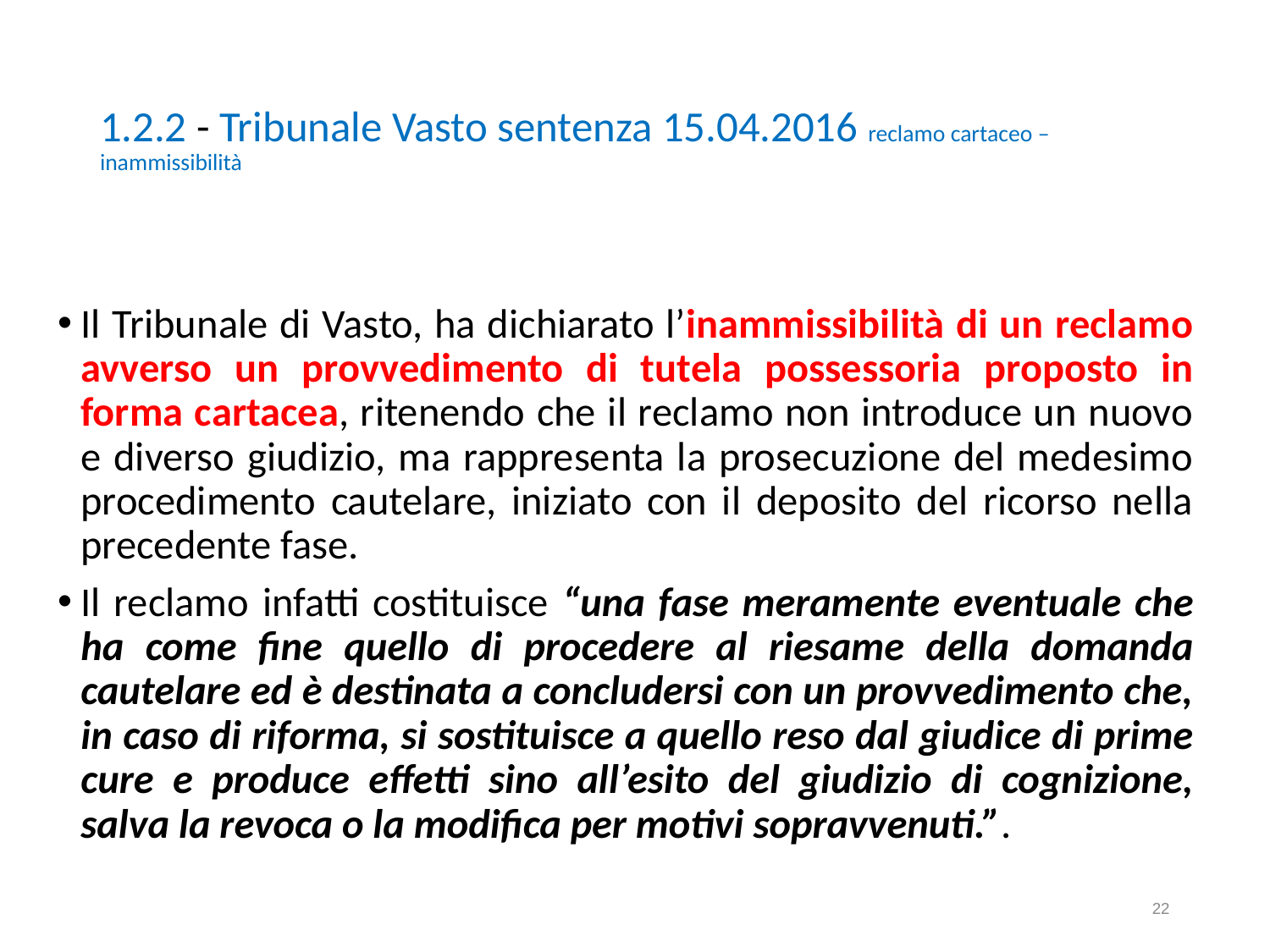

# 1.2.2 - Tribunale Vasto sentenza 15.04.2016 reclamo cartaceo – inammissibilità
Il Tribunale di Vasto, ha dichiarato l’inammissibilità di un reclamo avverso un provvedimento di tutela possessoria proposto in forma cartacea, ritenendo che il reclamo non introduce un nuovo e diverso giudizio, ma rappresenta la prosecuzione del medesimo procedimento cautelare, iniziato con il deposito del ricorso nella precedente fase.
Il reclamo infatti costituisce “una fase meramente eventuale che ha come fine quello di procedere al riesame della domanda cautelare ed è destinata a concludersi con un provvedimento che, in caso di riforma, si sostituisce a quello reso dal giudice di prime cure e produce effetti sino all’esito del giudizio di cognizione, salva la revoca o la modifica per motivi sopravvenuti.”.

22